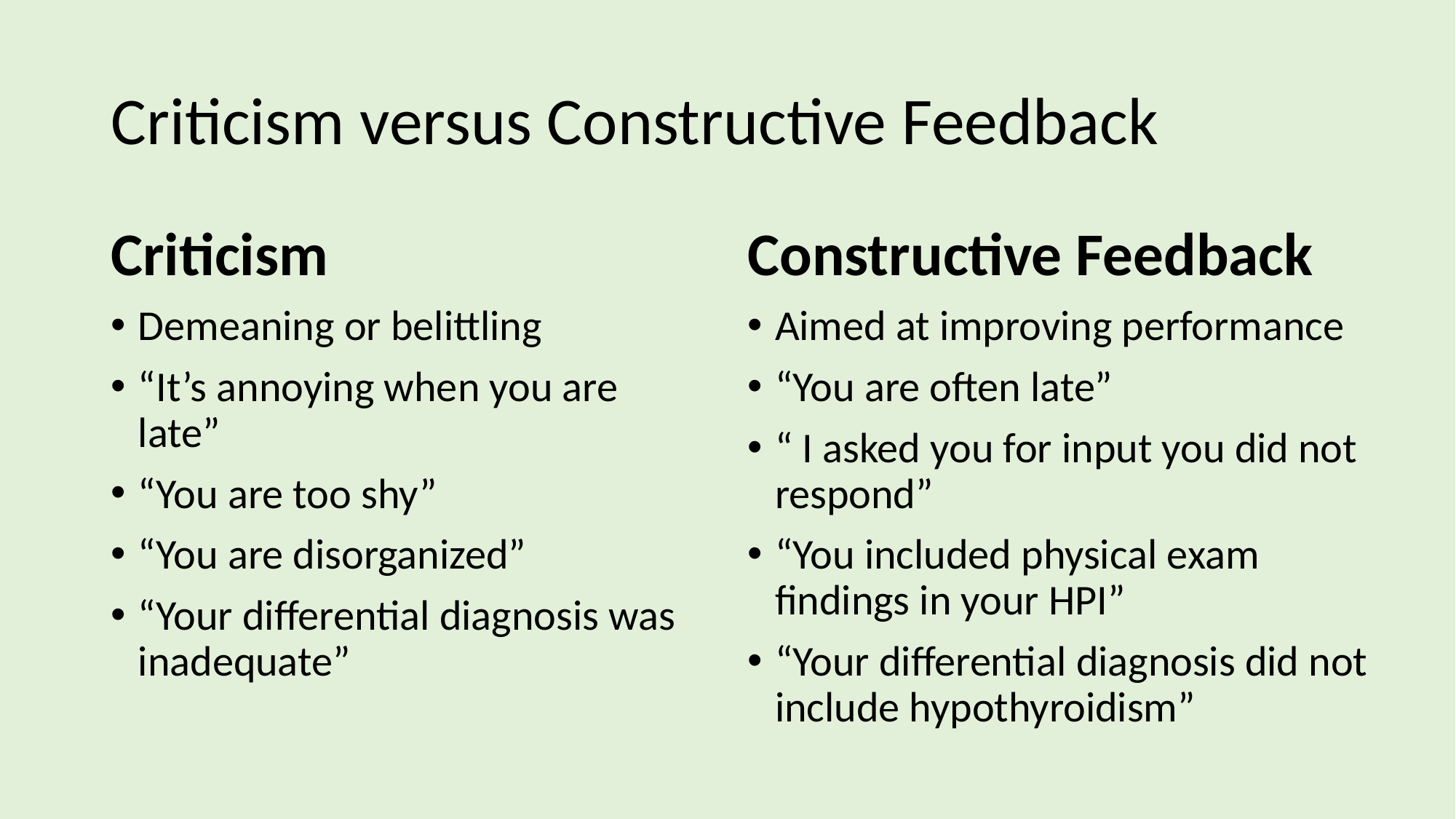

# Criticism versus Constructive Feedback
Criticism
Demeaning or belittling
“It’s annoying when you are late”
“You are too shy”
“You are disorganized”
“Your differential diagnosis was inadequate”

Constructive Feedback
Aimed at improving performance
“You are often late”
“ I asked you for input you did not respond”
“You included physical exam findings in your HPI”
“Your differential diagnosis did not include hypothyroidism”